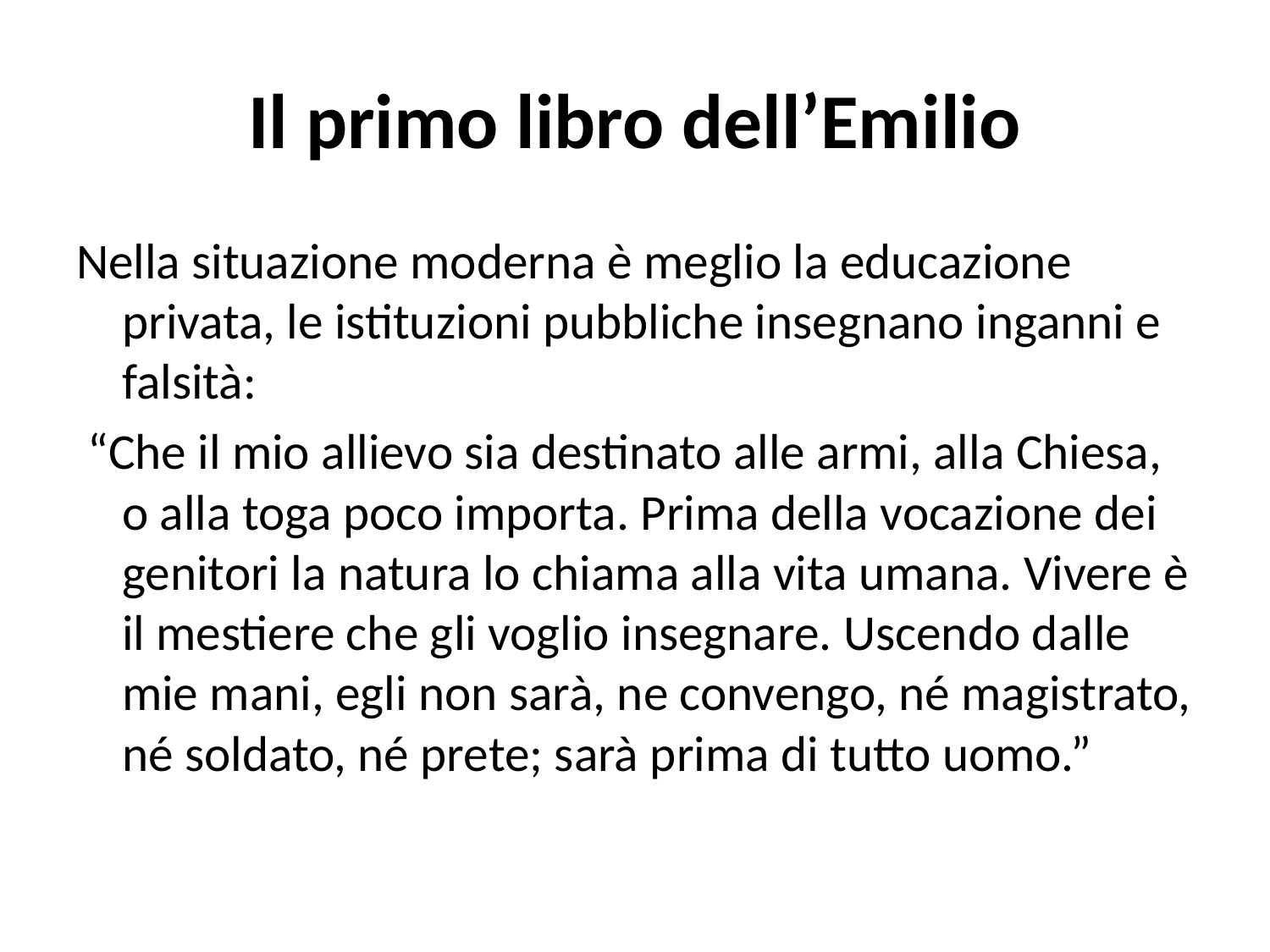

# Il primo libro dell’Emilio
Nella situazione moderna è meglio la educazione privata, le istituzioni pubbliche insegnano inganni e falsità:
 “Che il mio allievo sia destinato alle armi, alla Chiesa, o alla toga poco importa. Prima della vocazione dei genitori la natura lo chiama alla vita umana. Vivere è il mestiere che gli voglio insegnare. Uscendo dalle mie mani, egli non sarà, ne convengo, né magistrato, né soldato, né prete; sarà prima di tutto uomo.”